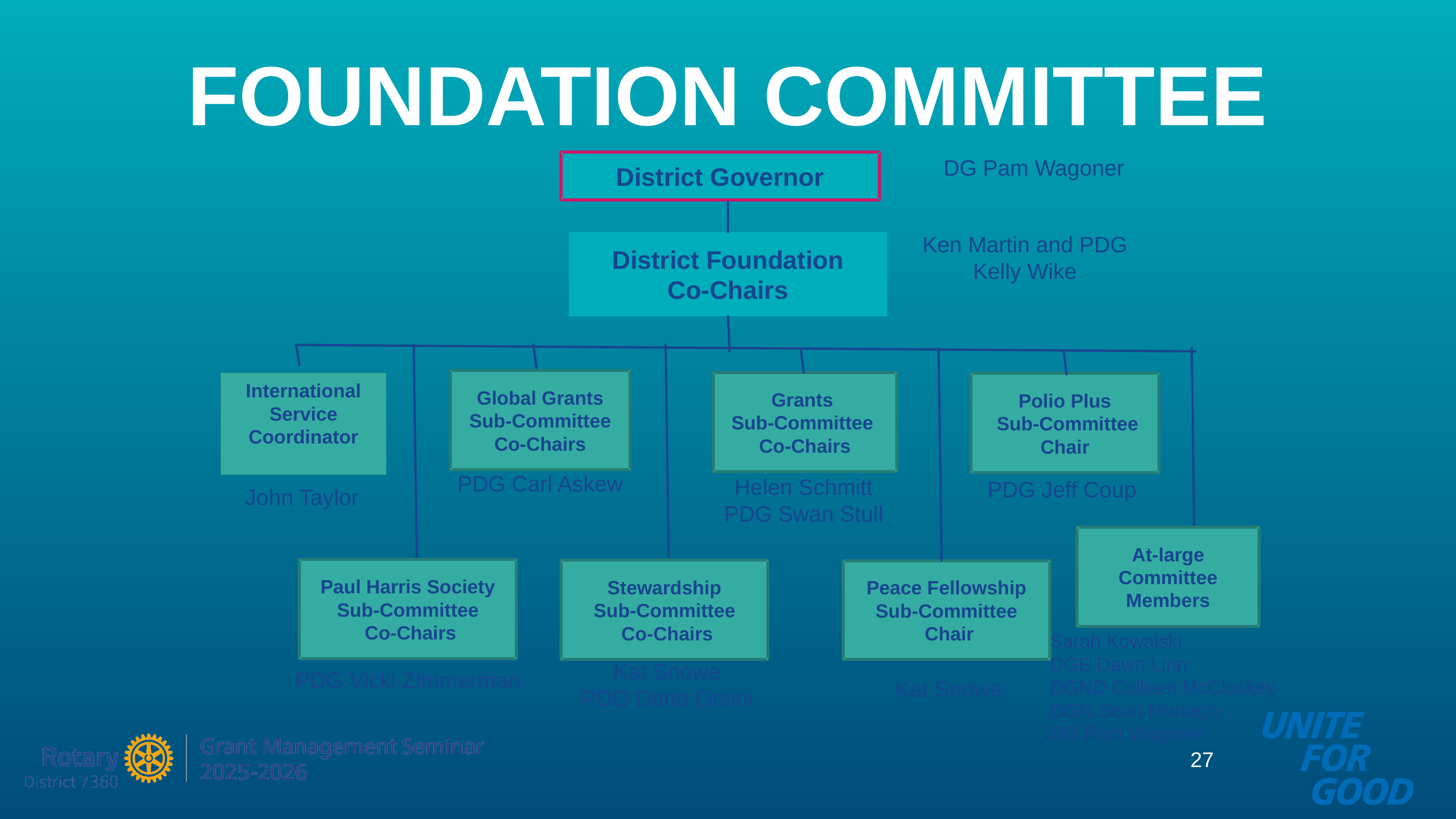

FOUNDATION COMMITTEE

District Governor

DG Pam Wagoner

Ken Martin and PDG Kelly Wike

District Foundation
Co-Chairs

Global Grants
Sub-Committee
Co-Chairs

Grants
Sub-Committee
Co-Chairs

Polio Plus
 Sub-Committee
Chair

International
Service Coordinator

PDG Carl Askew

Helen Schmitt
PDG Swan Stull

PDG Jeff Coup

John Taylor

At-large Committee Members

Paul Harris Society
Sub-Committee
 Co-Chairs

Stewardship
Sub-Committee
 Co-Chairs

Peace Fellowship
Sub-Committee
 Chair

Sarah Kowalski
DGE Dawn Linn
DGND Colleen McCloskey
DGN Sean Murtagh
DG Pam Wagoner

Kat Snowe
PDG Dana Orsini

PDG Vicki Zimmerman

Kat Snowe

27